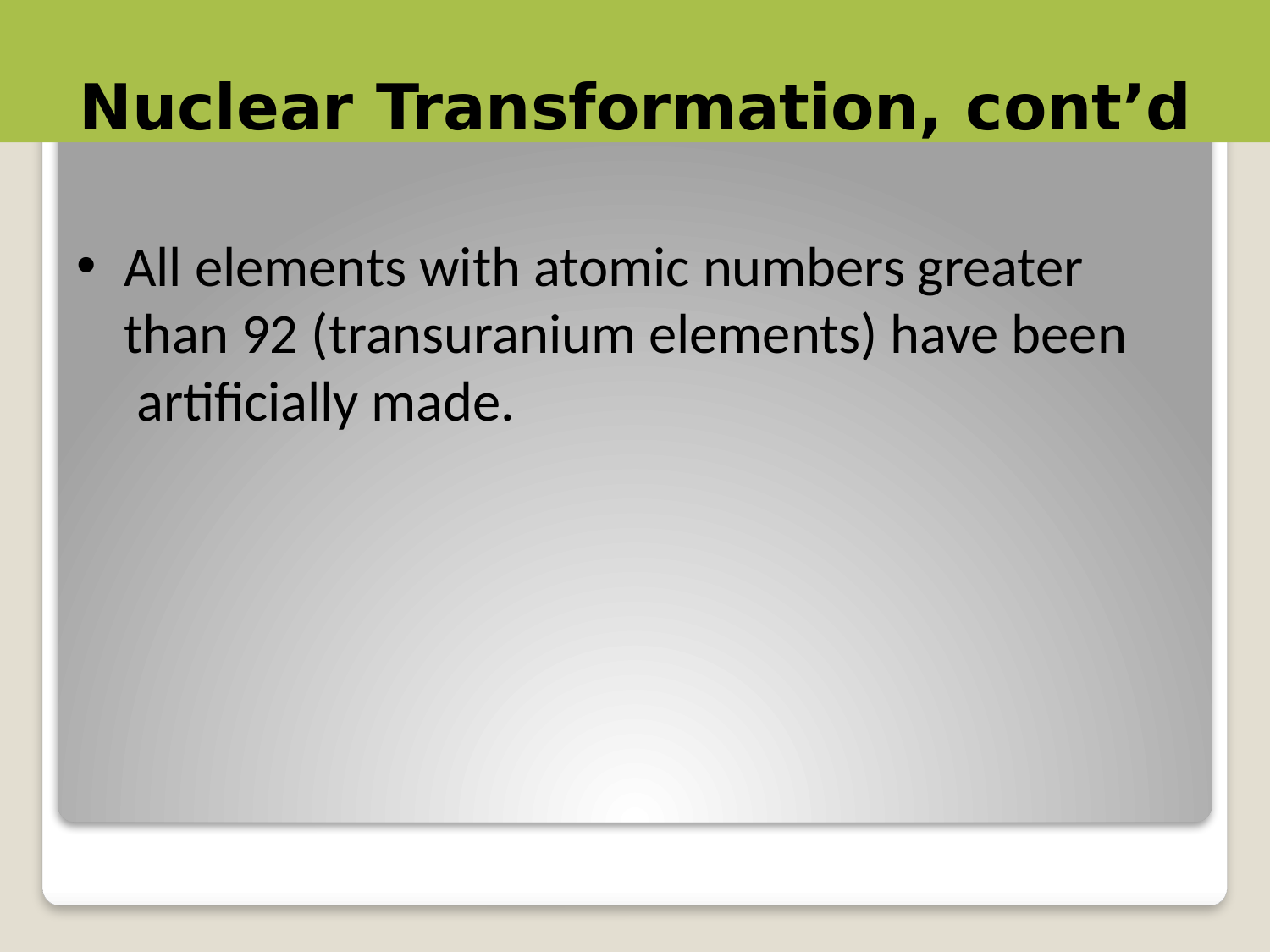

# Nuclear Transformation, cont’d
All elements with atomic numbers greater  than 92 (transuranium elements) have been  artificially made.